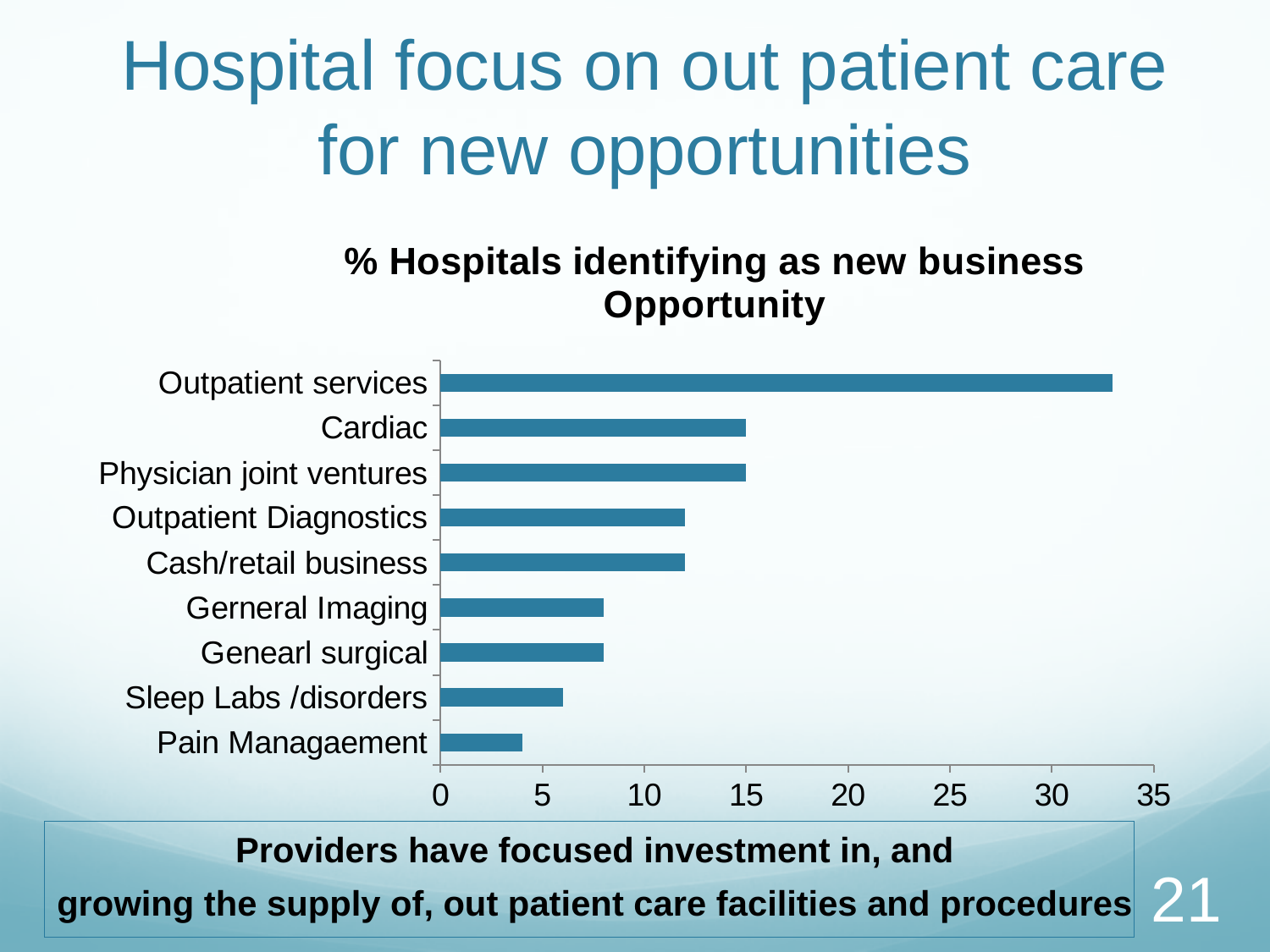

# Hospital focus on out patient care for new opportunities

### Chart: % Hospitals identifying as new business Opportunity

| Category | Series 1 |
|---|---|
| Pain Managaement | 4.0 |
| Sleep Labs /disorders | 6.0 |
| Genearl surgical | 8.0 |
| Gerneral Imaging | 8.0 |
| Cash/retail business | 12.0 |
| Outpatient Diagnostics | 12.0 |
| Physician joint ventures | 15.0 |
| Cardiac | 15.0 |
| Outpatient services | 33.0 |
Providers have focused investment in, and
growing the supply of, out patient care facilities and procedures
21